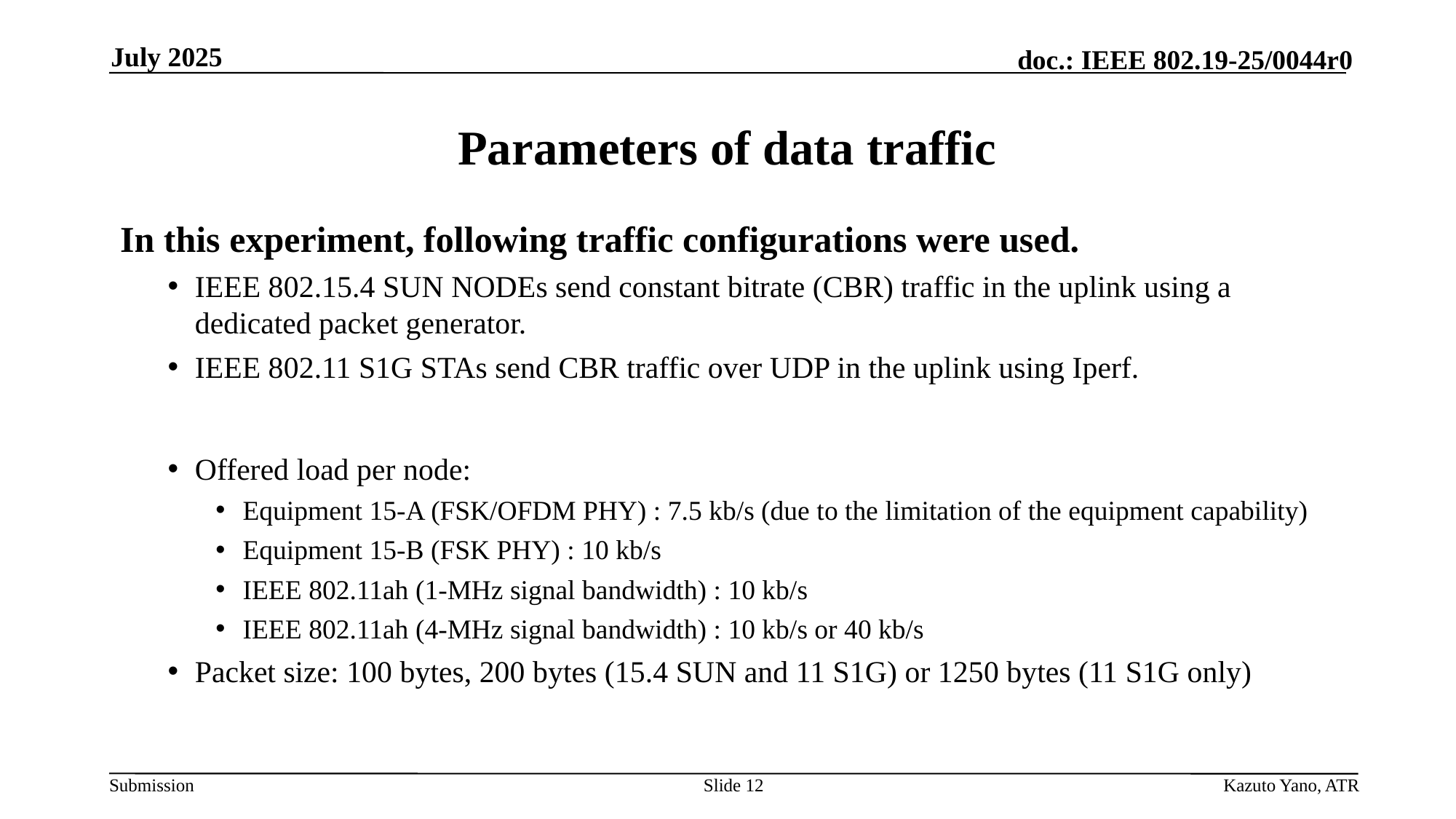

July 2025
# Parameters of data traffic
In this experiment, following traffic configurations were used.
IEEE 802.15.4 SUN NODEs send constant bitrate (CBR) traffic in the uplink using a dedicated packet generator.
IEEE 802.11 S1G STAs send CBR traffic over UDP in the uplink using Iperf.

Offered load per node:
Equipment 15-A (FSK/OFDM PHY) : 7.5 kb/s (due to the limitation of the equipment capability)
Equipment 15-B (FSK PHY) : 10 kb/s
IEEE 802.11ah (1-MHz signal bandwidth) : 10 kb/s
IEEE 802.11ah (4-MHz signal bandwidth) : 10 kb/s or 40 kb/s
Packet size: 100 bytes, 200 bytes (15.4 SUN and 11 S1G) or 1250 bytes (11 S1G only)
Slide 12
Kazuto Yano, ATR